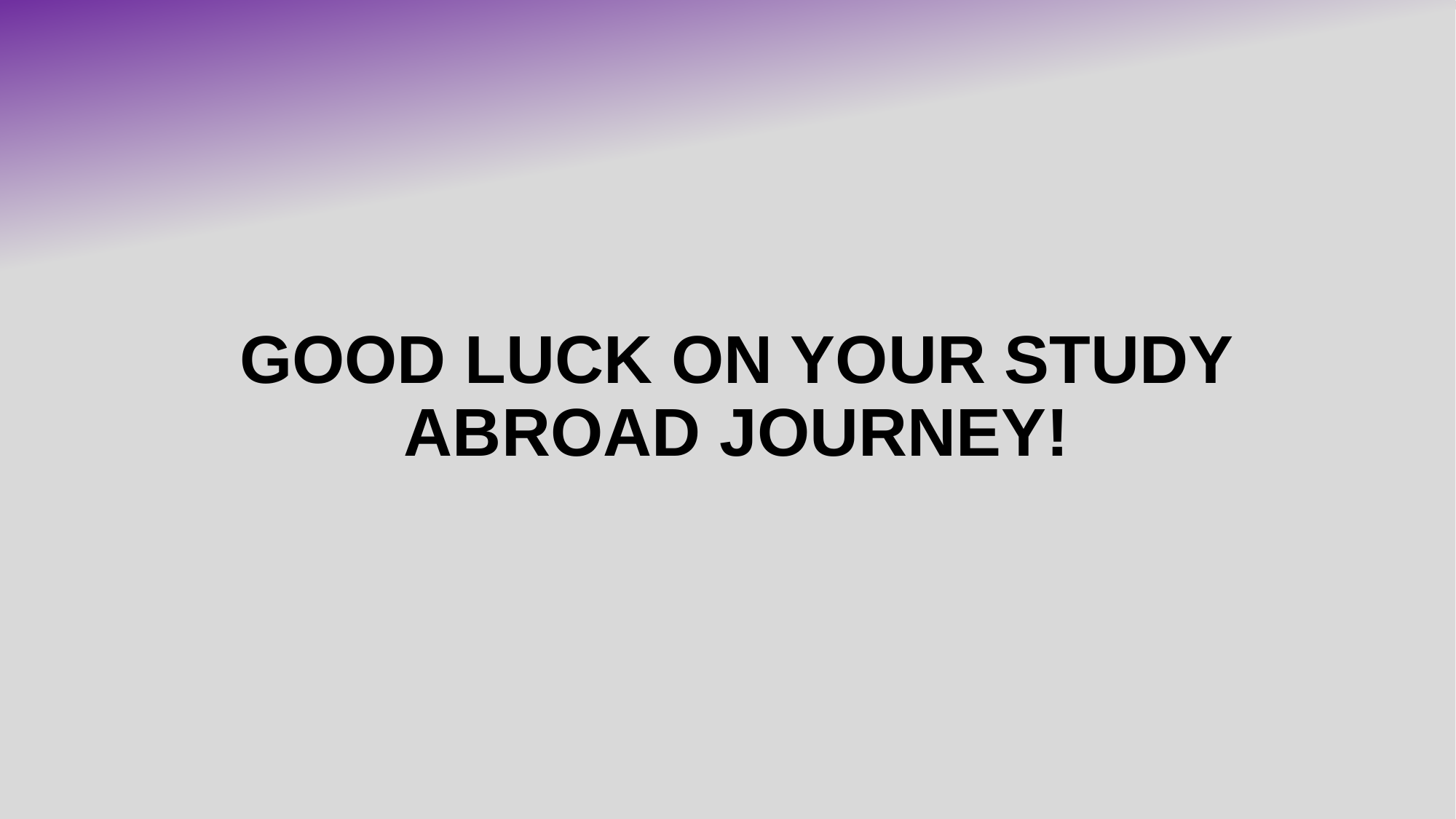

# Good Luck on Your STUDY ABROAD Journey!